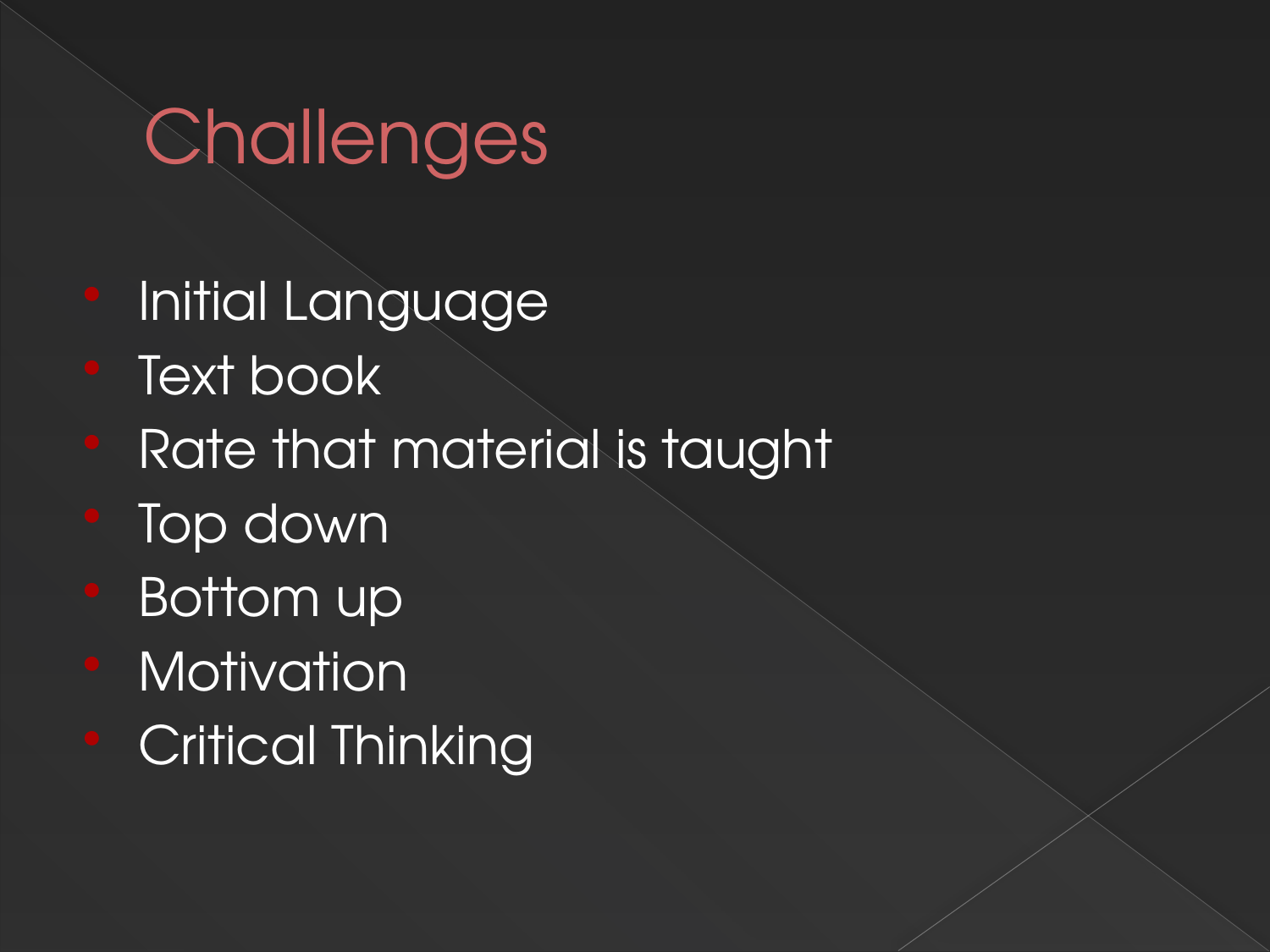

# Challenges
Initial Language
Text book
Rate that material is taught
Top down
Bottom up
Motivation
Critical Thinking